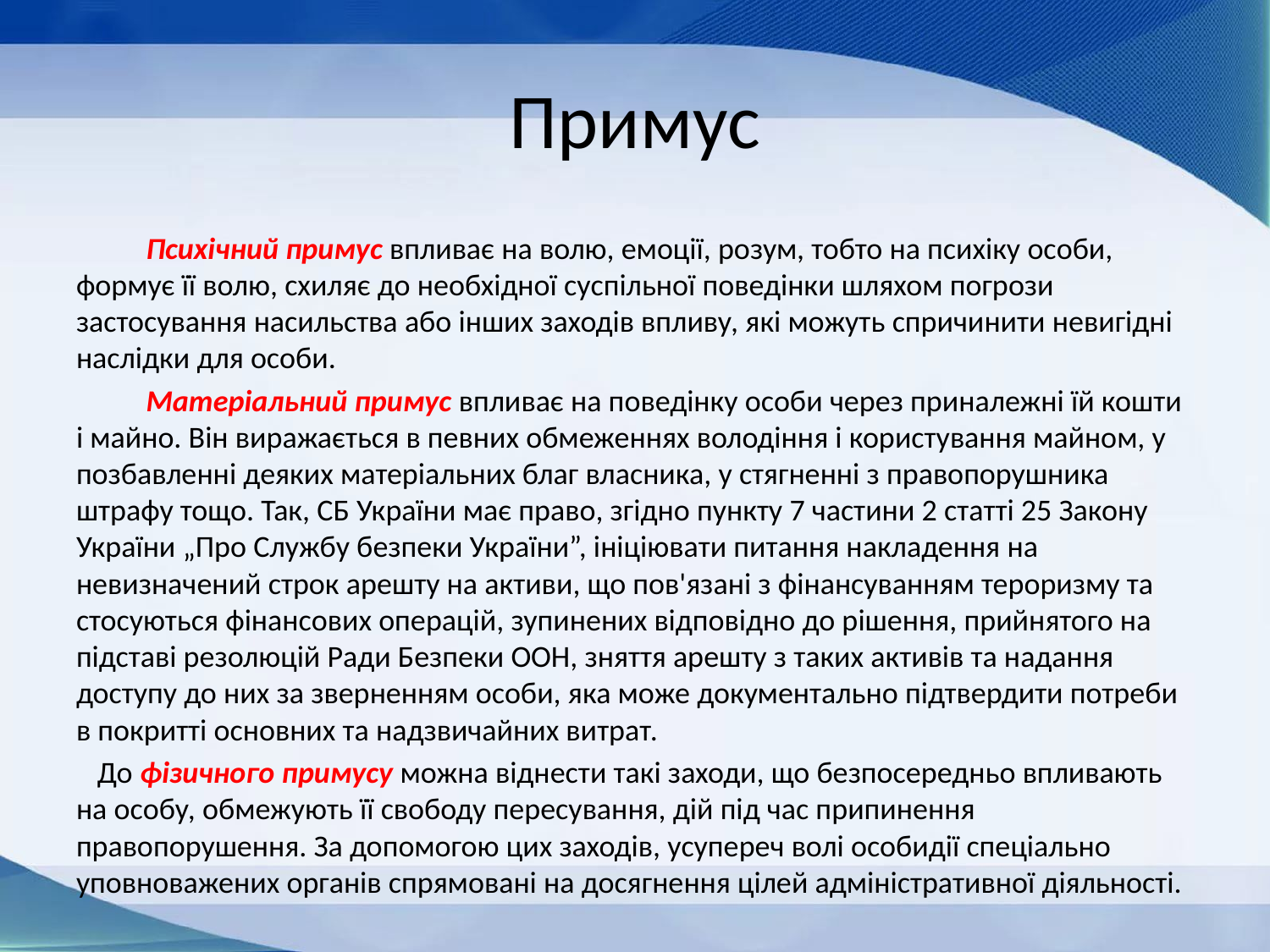

# Примус
          Психічний примус впливає на волю, емоції, розум, тобто на психіку особи, формує її волю, схиляє до необхідної суспільної поведінки шляхом погрози застосування насильства або інших заходів впливу, які можуть спричинити невигідні наслідки для особи.
          Матеріальний примус впливає на поведінку особи через приналежні їй кошти і майно. Він виражається в певних обмеженнях володіння і користування майном, у позбавленні деяких матеріальних благ власника, у стягненні з правопорушника штрафу тощо. Так, СБ України має право, згідно пункту 7 частини 2 статті 25 Закону України „Про Службу безпеки України”, ініціювати питання накладення на невизначений строк арешту на активи, що пов'язані з фінансуванням тероризму та стосуються фінансових операцій, зупинених відповідно до рішення, прийнятого на підставі резолюцій Ради Безпеки ООН, зняття арешту з таких активів та надання доступу до них за зверненням особи, яка може документально підтвердити потреби в покритті основних та надзвичайних витрат.
   До фізичного примусу можна віднести такі заходи, що безпосередньо впливають на особу, обмежують її свободу пересування, дій під час припинення правопорушення. За допомогою цих заходів, усупереч волі особидії спеціально уповноважених органів спрямовані на досягнення цілей адміністративної діяльності.